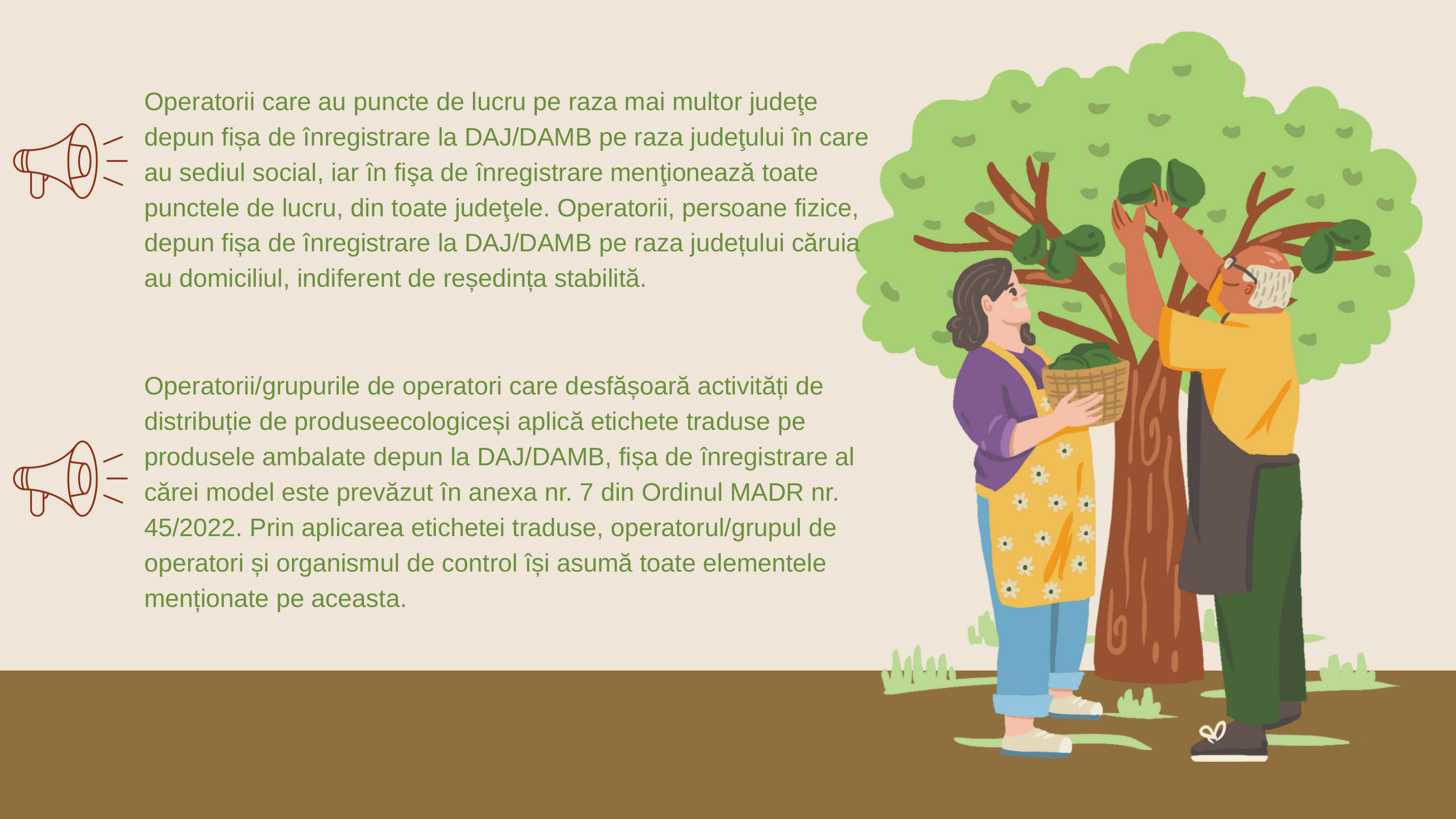

Operatorii care au puncte de lucru pe raza mai multor judeţe depun fișa de înregistrare la DAJ/DAMB pe raza judeţului în care au sediul social, iar în fişa de înregistrare menţionează toate punctele de lucru, din toate judeţele. Operatorii, persoane fizice, depun fișa de înregistrare la DAJ/DAMB pe raza județului căruia au domiciliul, indiferent de reședința stabilită.

Operatorii/grupurile de operatori care desfășoară activități de distribuție de produseecologiceși aplică etichete traduse pe produsele ambalate depun la DAJ/DAMB, fișa de înregistrare al cărei model este prevăzut în anexa nr. 7 din Ordinul MADR nr. 45/2022. Prin aplicarea etichetei traduse, operatorul/grupul de operatori și organismul de control își asumă toate elementele menționate pe aceasta.